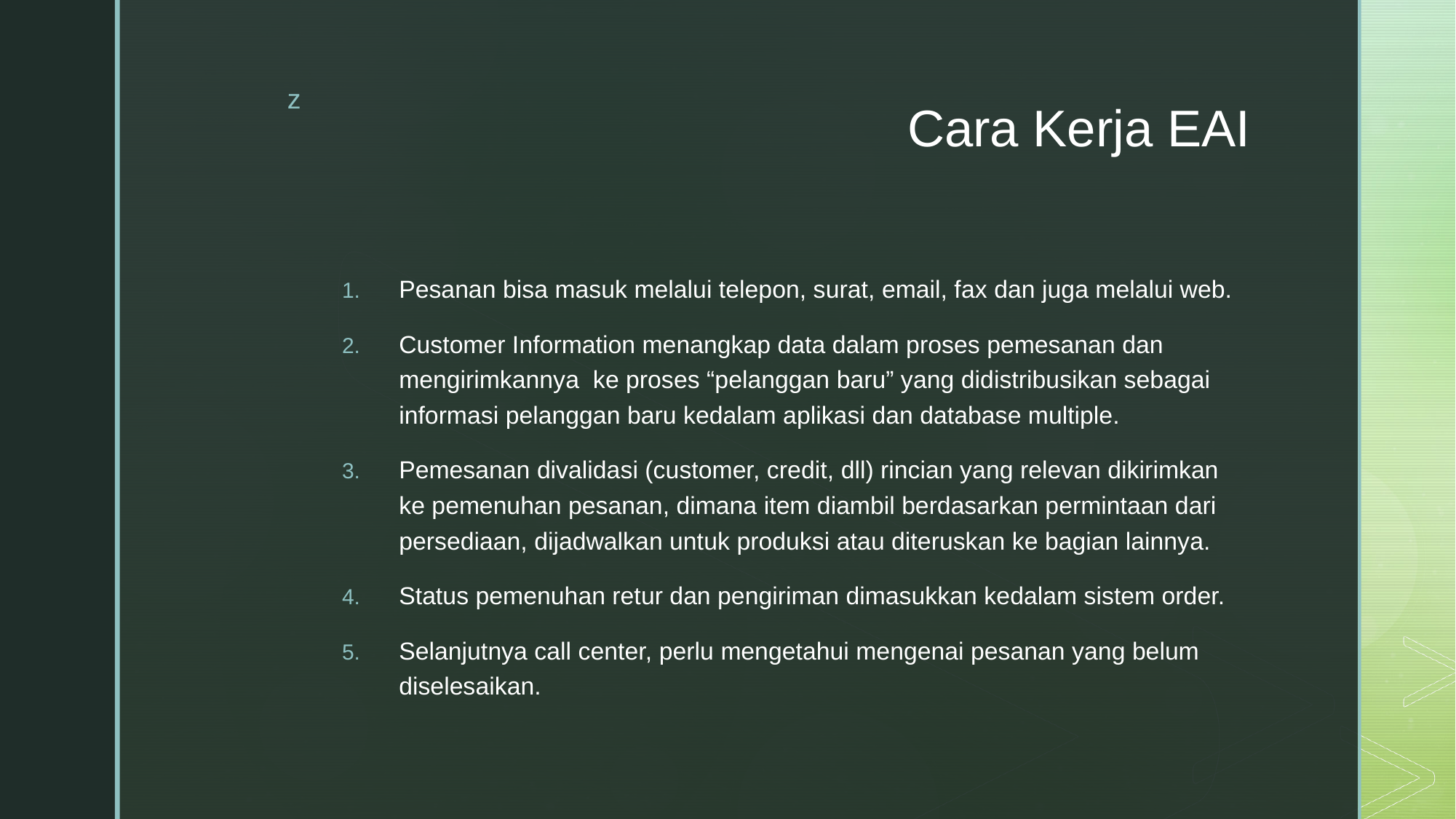

# Cara Kerja EAI
Pesanan bisa masuk melalui telepon, surat, email, fax dan juga melalui web.
Customer Information menangkap data dalam proses pemesanan dan mengirimkannya  ke proses “pelanggan baru” yang didistribusikan sebagai informasi pelanggan baru kedalam aplikasi dan database multiple.
Pemesanan divalidasi (customer, credit, dll) rincian yang relevan dikirimkan ke pemenuhan pesanan, dimana item diambil berdasarkan permintaan dari persediaan, dijadwalkan untuk produksi atau diteruskan ke bagian lainnya.
Status pemenuhan retur dan pengiriman dimasukkan kedalam sistem order.
Selanjutnya call center, perlu mengetahui mengenai pesanan yang belum diselesaikan.